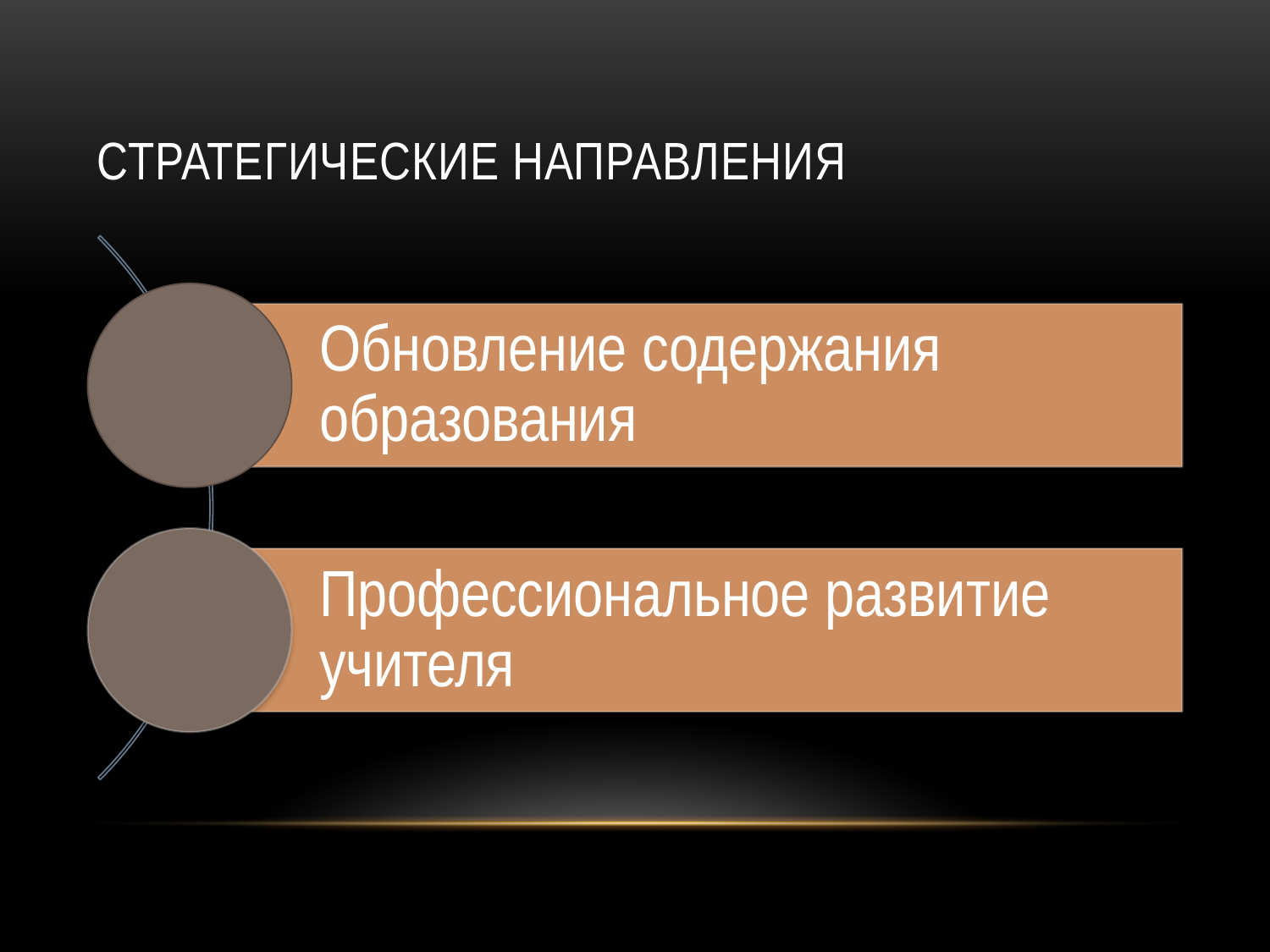

# Стратегические направления
Обновление содержания образования
Профессиональное развитие учителя